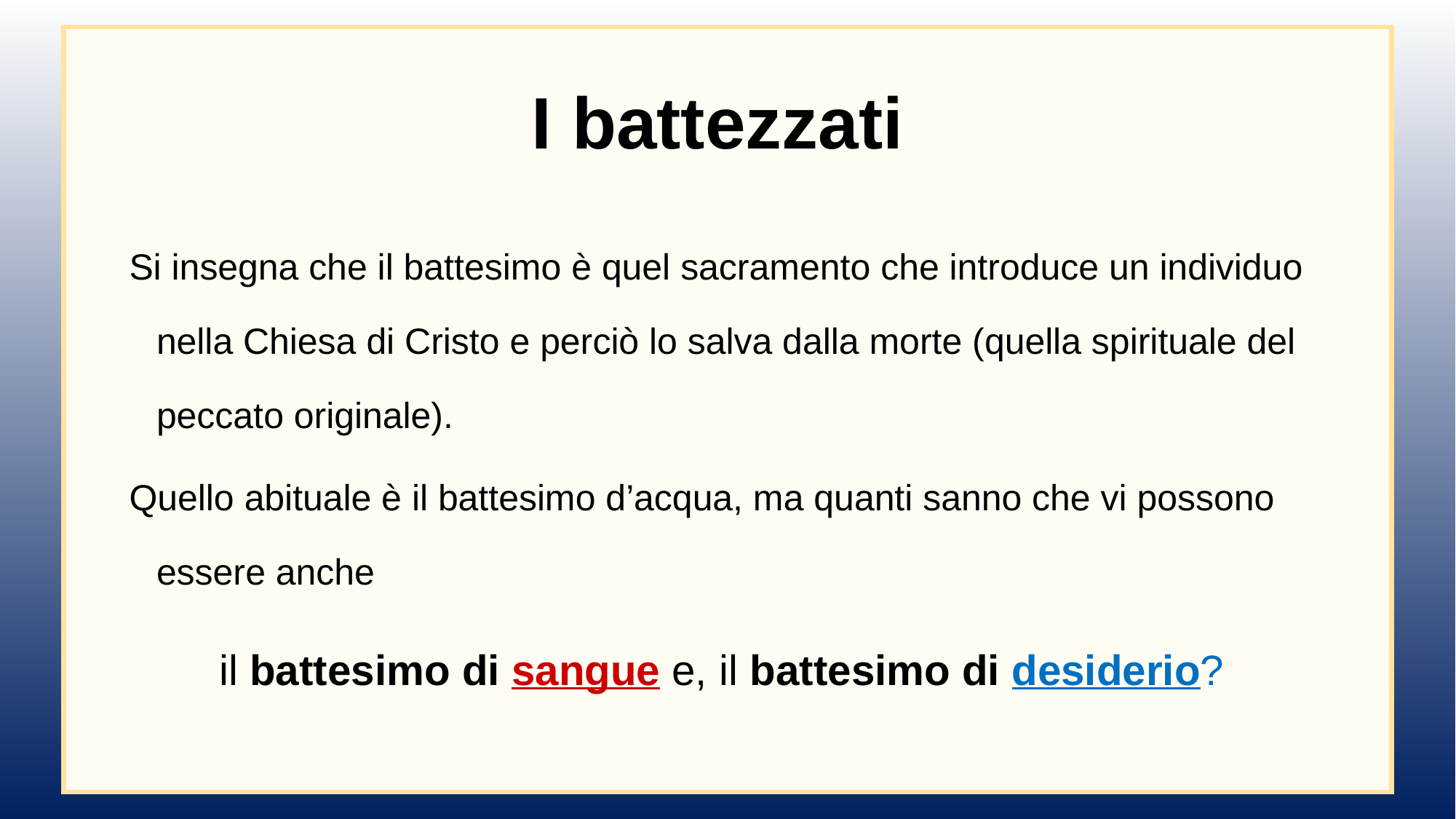

I battezzati

Si insegna che il battesimo è quel sacramento che introduce un individuo nella Chiesa di Cristo e perciò lo salva dalla morte (quella spirituale del peccato originale).
Quello abituale è il battesimo d’acqua, ma quanti sanno che vi possono essere anche
il battesimo di sangue e, il battesimo di desiderio?